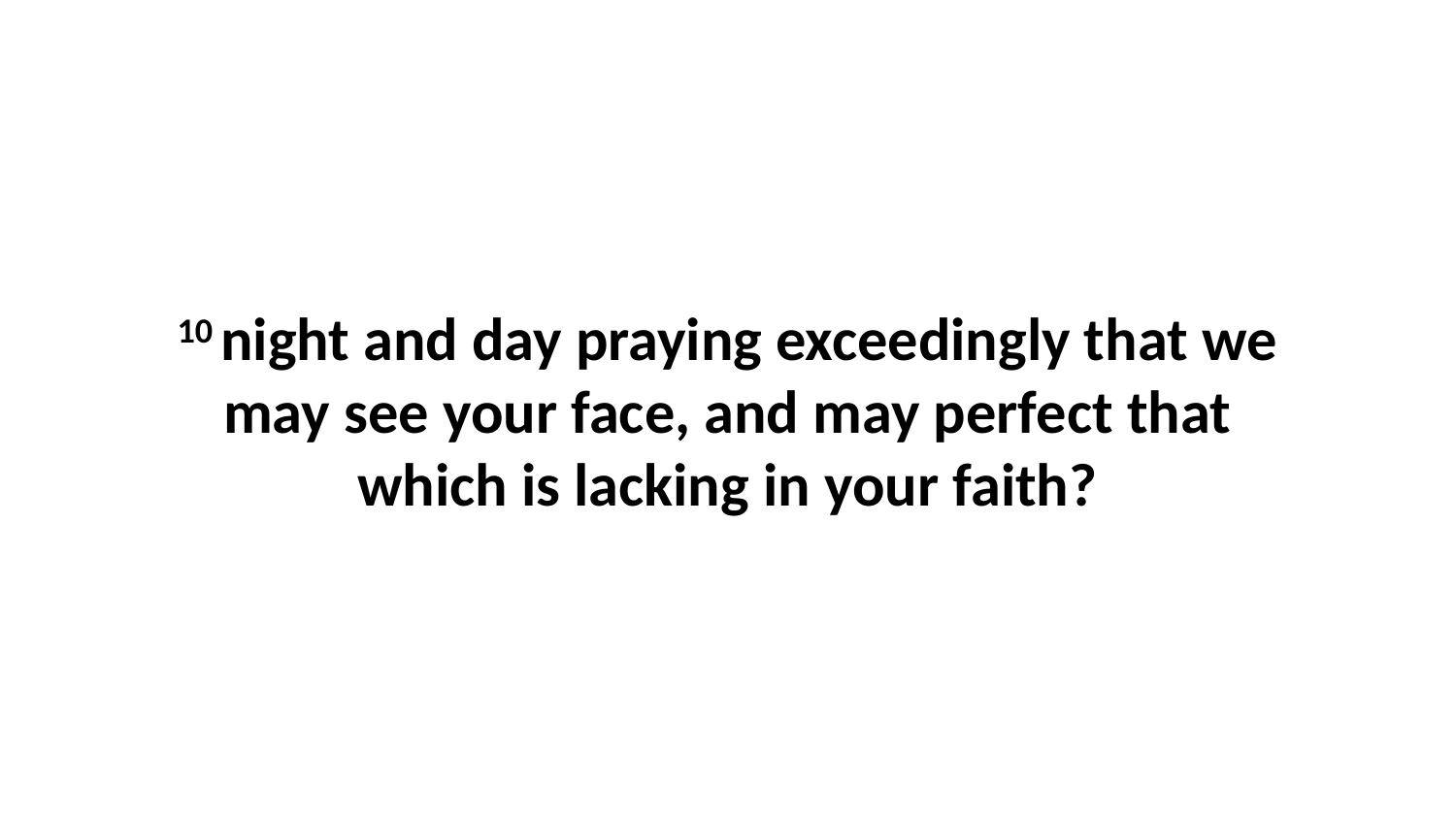

10 night and day praying exceedingly that we may see your face, and may perfect that which is lacking in your faith?